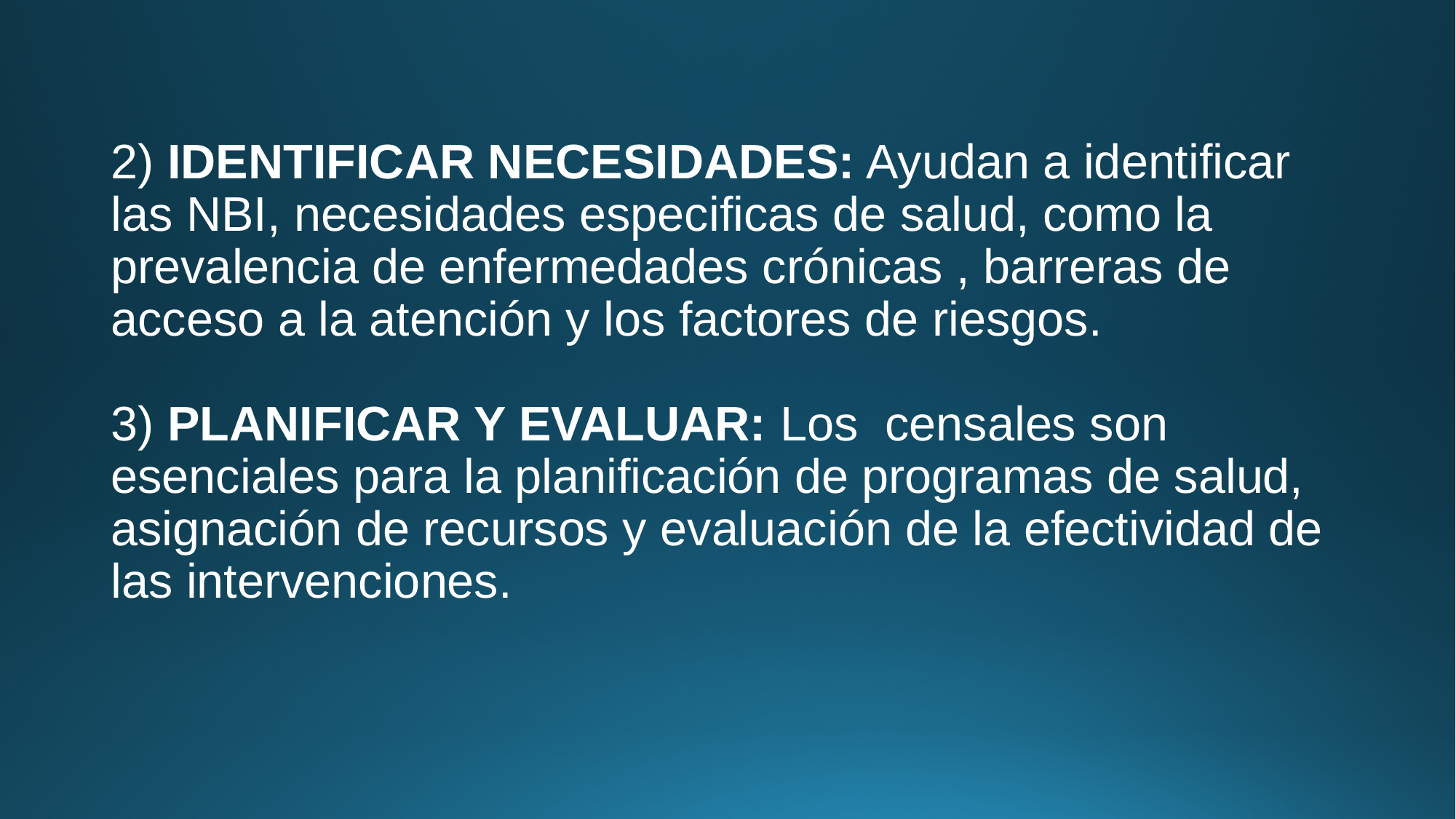

# 2) IDENTIFICAR NECESIDADES: Ayudan a identificar las NBI, necesidades especificas de salud, como la prevalencia de enfermedades crónicas , barreras de acceso a la atención y los factores de riesgos. 3) PLANIFICAR Y EVALUAR: Los  censales son esenciales para la planificación de programas de salud, asignación de recursos y evaluación de la efectividad de las intervenciones.